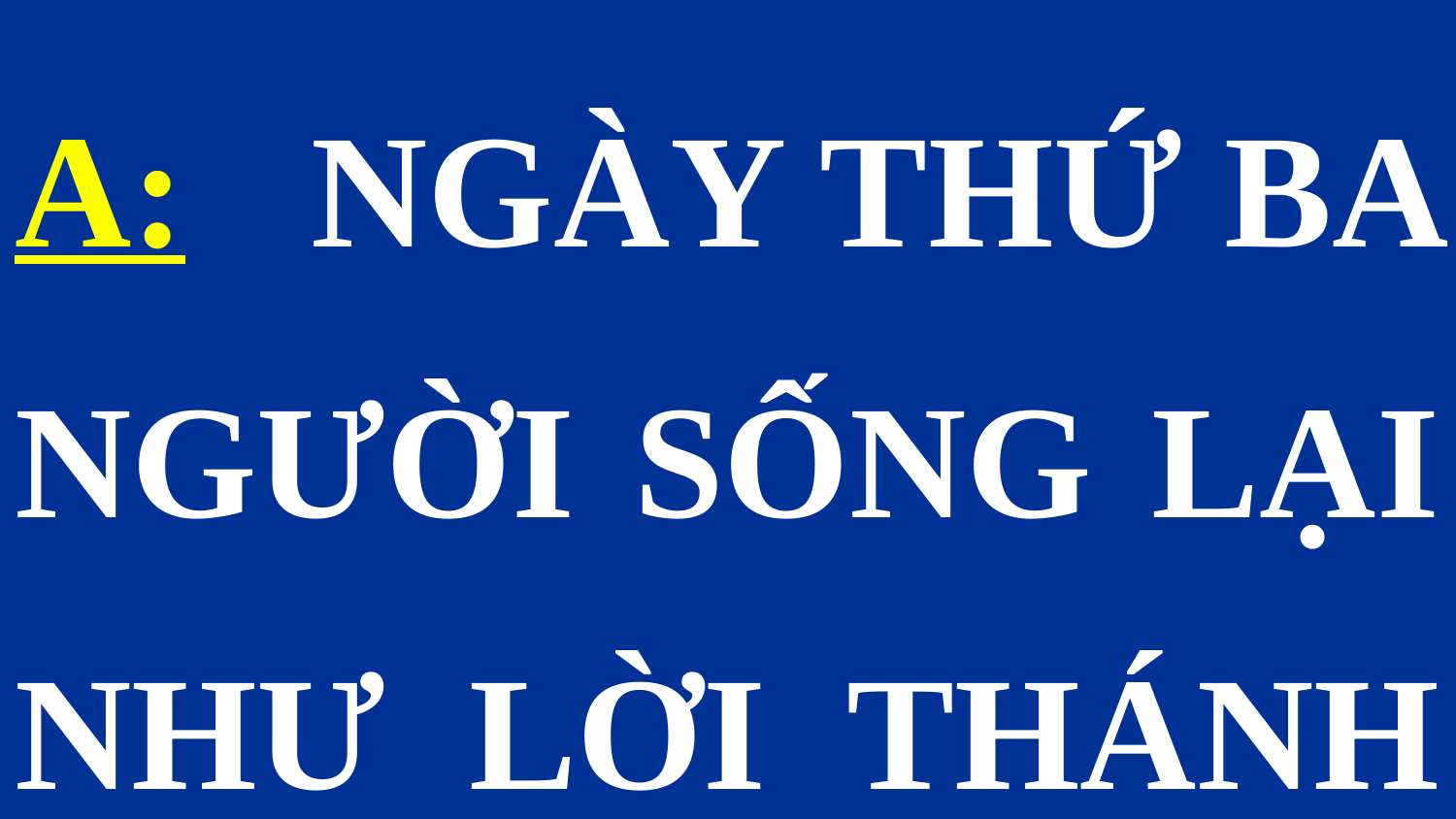

A:   NGÀY THỨ BA NGƯỜI SỐNG LẠI NHƯ LỜI THÁNH KINH.